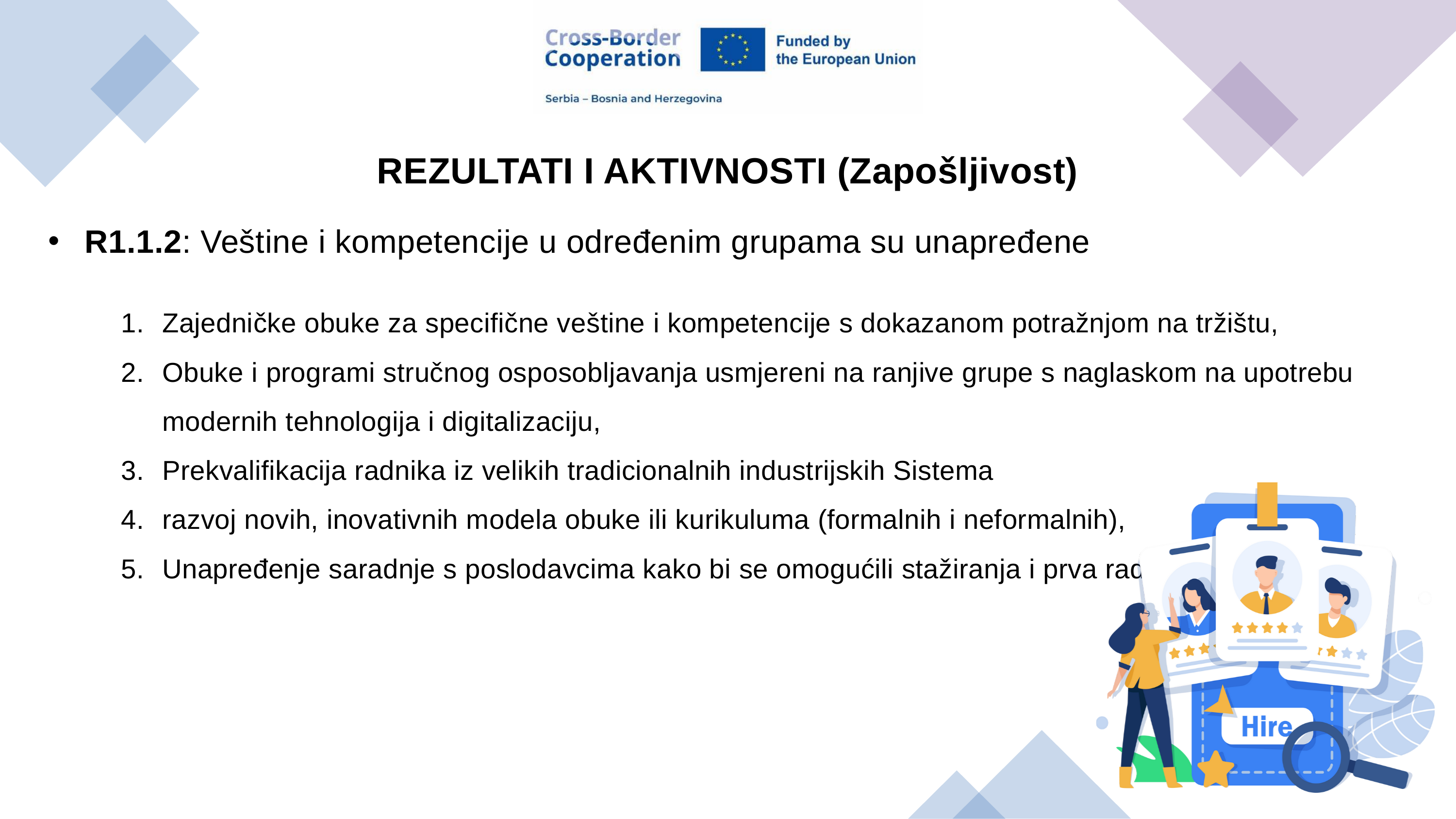

REZULTATI I AKTIVNOSTI (Zapošljivost)

R1.1.2: Veštine i kompetencije u određenim grupama su unapređene

Zajedničke obuke za specifične veštine i kompetencije s dokazanom potražnjom na tržištu,
Obuke i programi stručnog osposobljavanja usmjereni na ranjive grupe s naglaskom na upotrebu modernih tehnologija i digitalizaciju,
Prekvalifikacija radnika iz velikih tradicionalnih industrijskih Sistema
razvoj novih, inovativnih modela obuke ili kurikuluma (formalnih i neformalnih),
Unapređenje saradnje s poslodavcima kako bi se omogućili stažiranja i prva radna iskustva;